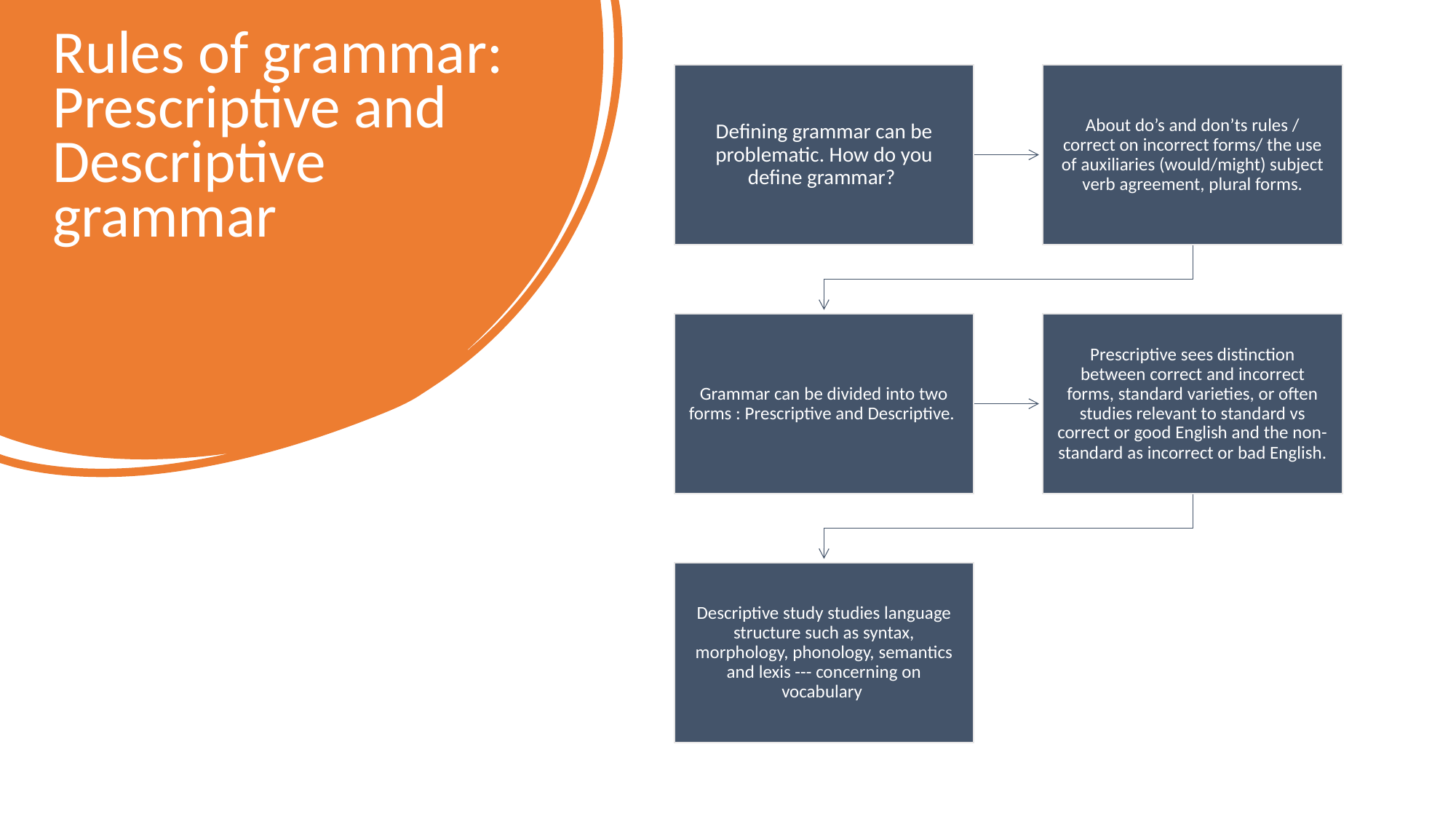

# Rules of grammar: Prescriptive and Descriptive grammar

Defining grammar can be problematic. How do you define grammar?

About do’s and don’ts rules / correct on incorrect forms/ the use of auxiliaries (would/might) subject verb agreement, plural forms.

Grammar can be divided into two forms : Prescriptive and Descriptive.

Prescriptive sees distinction between correct and incorrect forms, standard varieties, or often studies relevant to standard vs correct or good English and the non-standard as incorrect or bad English.
Descriptive study studies language structure such as syntax, morphology, phonology, semantics and lexis --- concerning on vocabulary